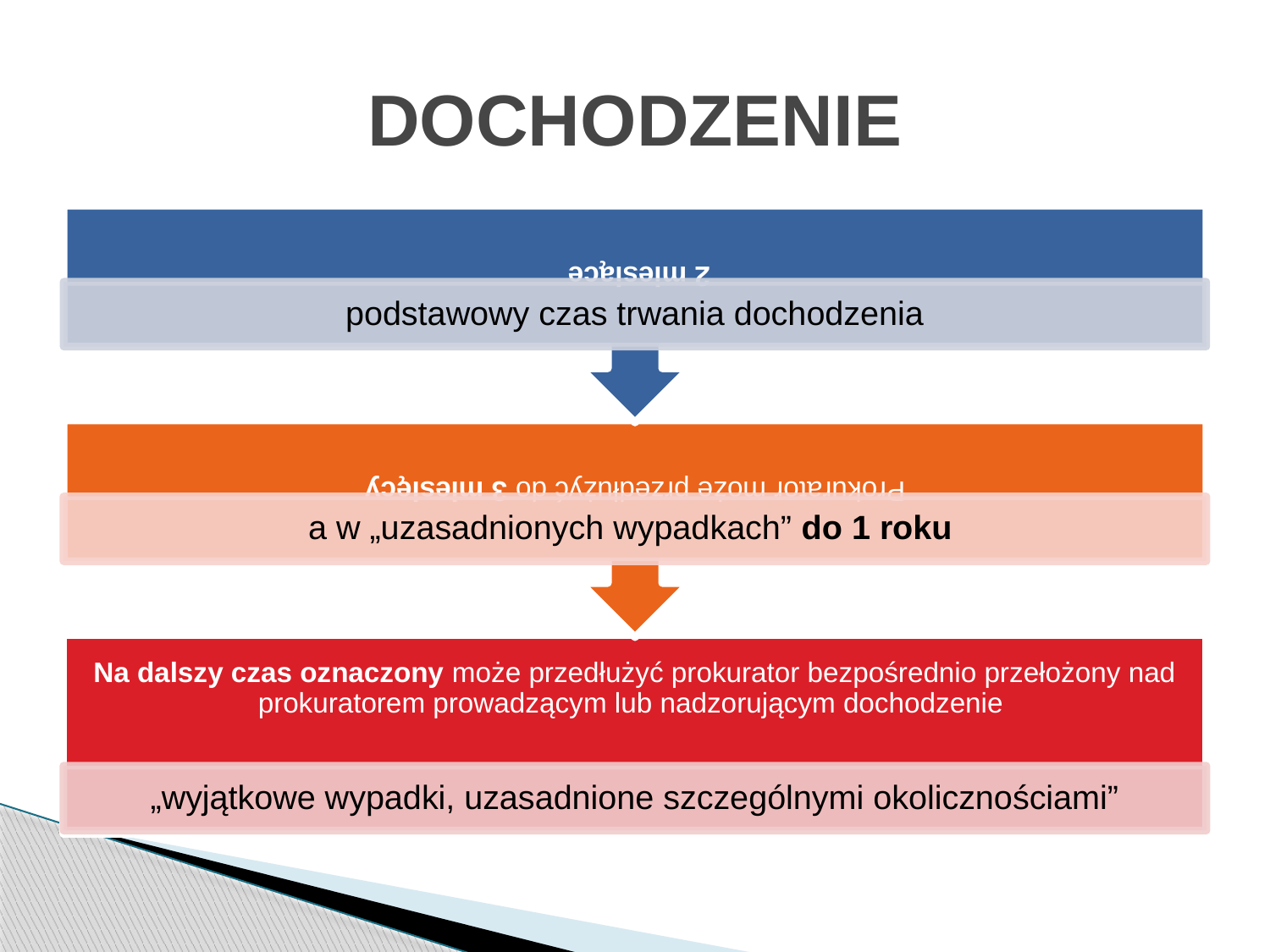

# DOCHODZENIE
Na dalszy czas oznaczony może przedłużyć prokurator bezpośrednio przełożony nad prokuratorem prowadzącym lub nadzorującym dochodzenie
„wyjątkowe wypadki, uzasadnione szczególnymi okolicznościami”
Prokurator może przedłużyć do 3 miesięcy
a w „uzasadnionych wypadkach” do 1 roku
2 miesiące
podstawowy czas trwania dochodzenia